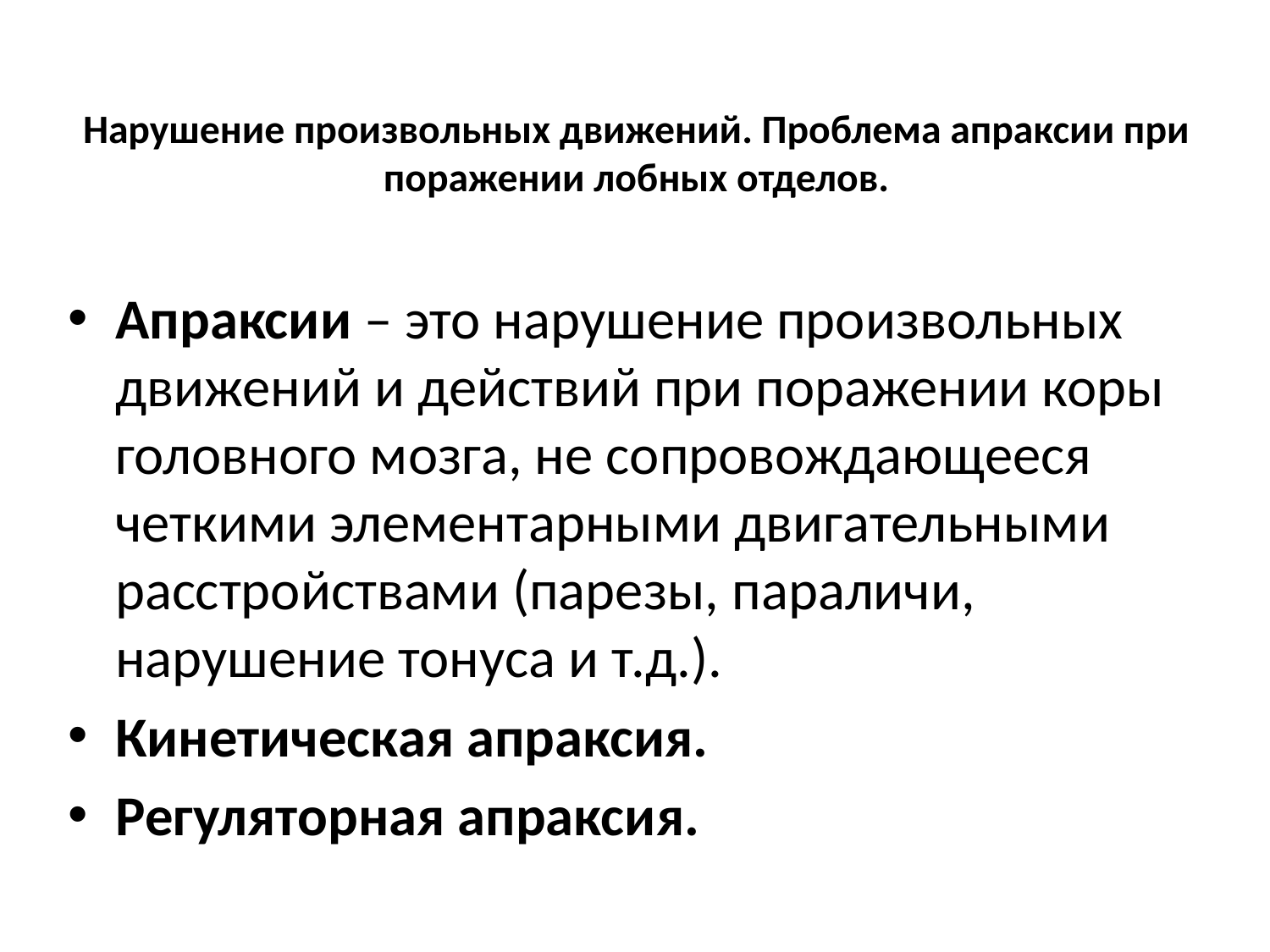

# Нарушение произвольных движений. Проблема апраксии при поражении лобных отделов.
Апраксии – это нарушение произвольных движений и действий при поражении коры головного мозга, не сопровождающееся четкими элементарными двигательными расстройствами (парезы, параличи, нарушение тонуса и т.д.).
Кинетическая апраксия.
Регуляторная апраксия.